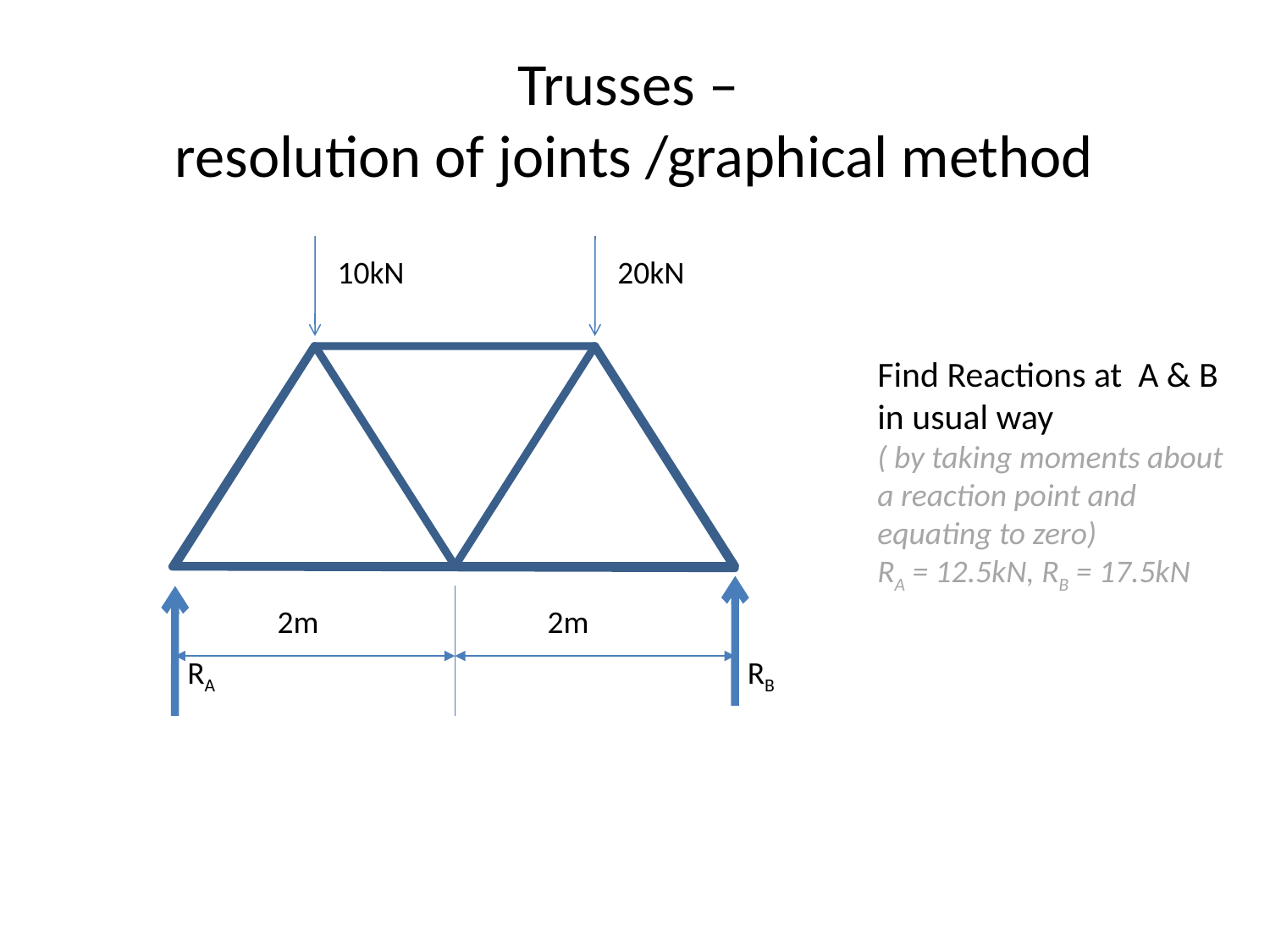

# Trusses – resolution of joints /graphical method
10kN
20kN

Find Reactions at  A & B in usual way
( by taking moments about a reaction point and equating to zero)
RA = 12.5kN, RB = 17.5kN
2m
2m
RA
RB